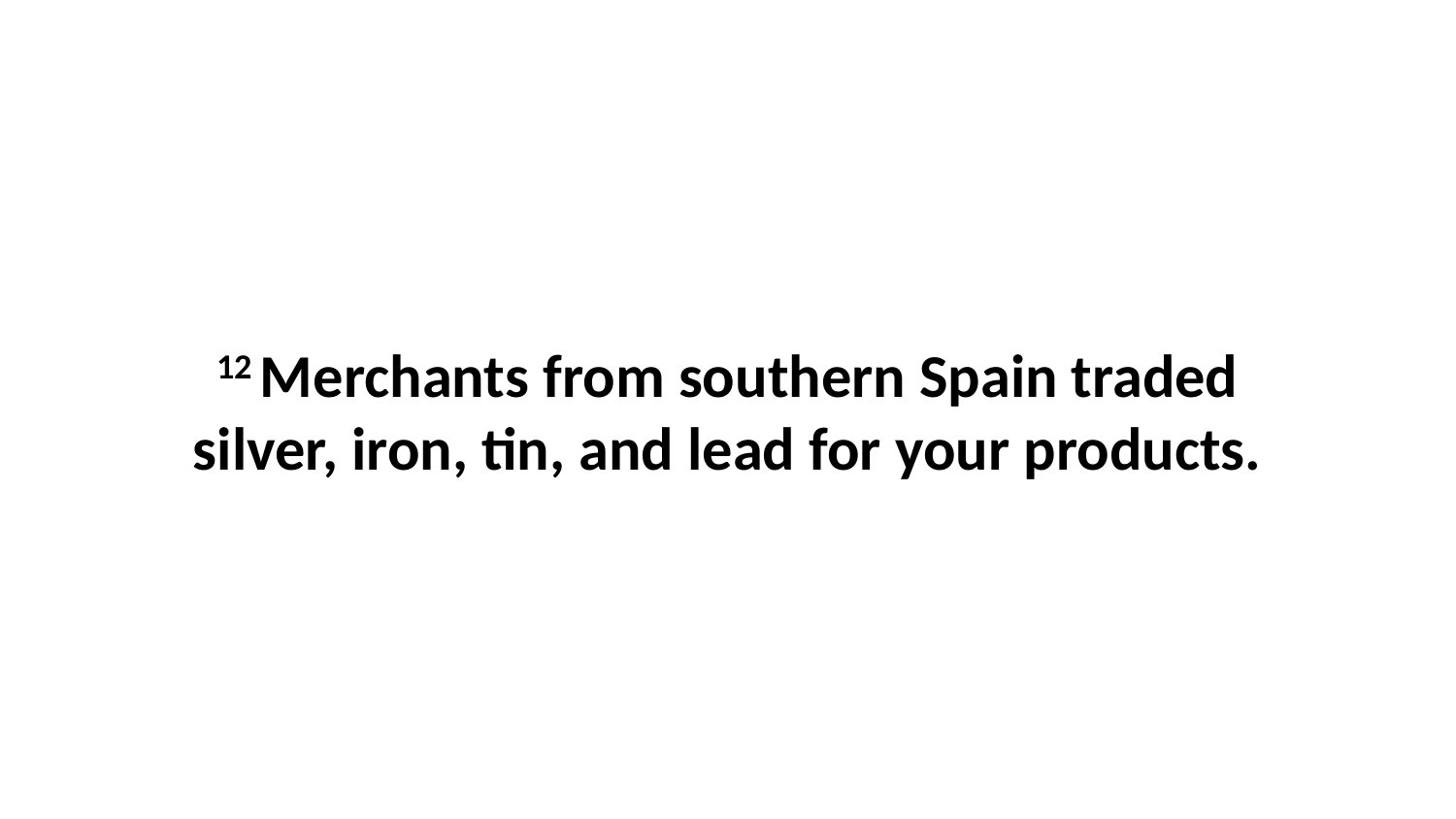

12 Merchants from southern Spain traded silver, iron, tin, and lead for your products.